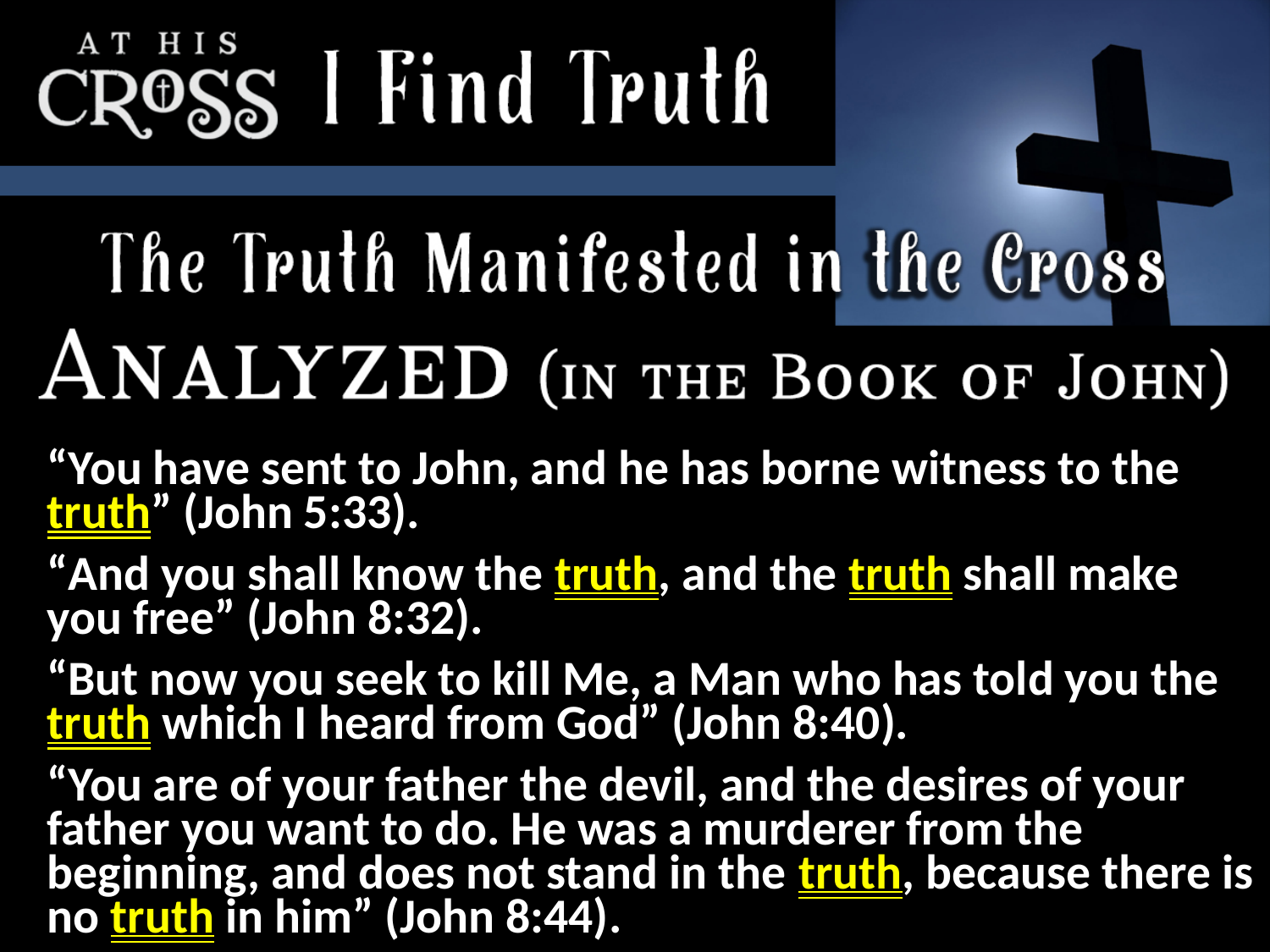

“You have sent to John, and he has borne witness to the truth” (John 5:33).
“And you shall know the truth, and the truth shall make you free” (John 8:32).
“But now you seek to kill Me, a Man who has told you the truth which I heard from God” (John 8:40).
“You are of your father the devil, and the desires of your father you want to do. He was a murderer from the beginning, and does not stand in the truth, because there is no truth in him” (John 8:44).